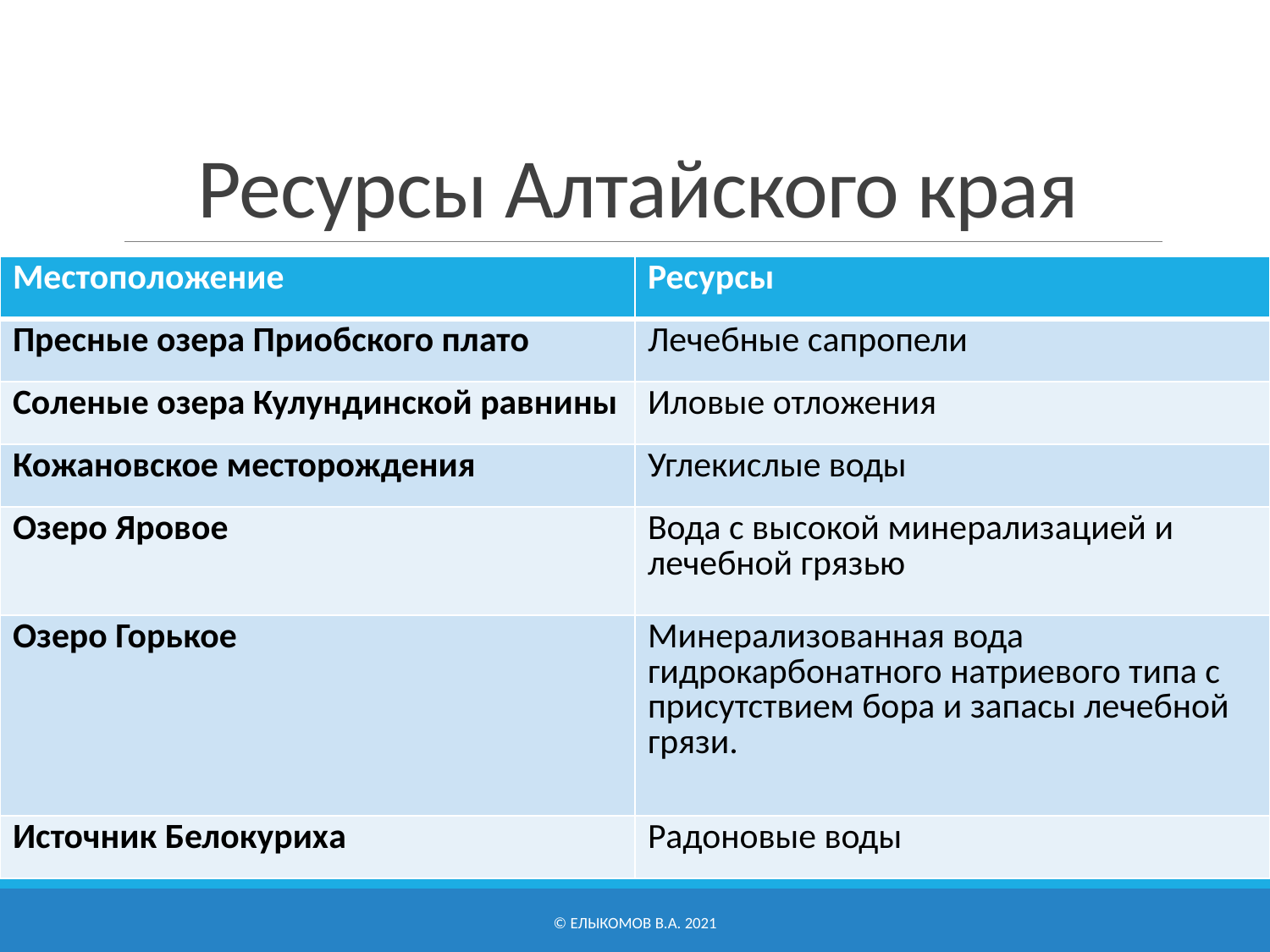

# Ресурсы Алтайского края
| Местоположение | Ресурсы |
| --- | --- |
| Пресные озера Приобского плато | Лечебные сапропели |
| Соленые озера Кулундинской равнины | Иловые отложения |
| Кожановское месторождения | Углекислые воды |
| Озеро Яровое | Вода с высокой минерализацией и лечебной грязью |
| Озеро Горькое | Минерализованная вода гидрокарбонатного натриевого типа с присутствием бора и запасы лечебной грязи. |
| Источник Белокуриха | Радоновые воды |
© Елыкомов В.А. 2021